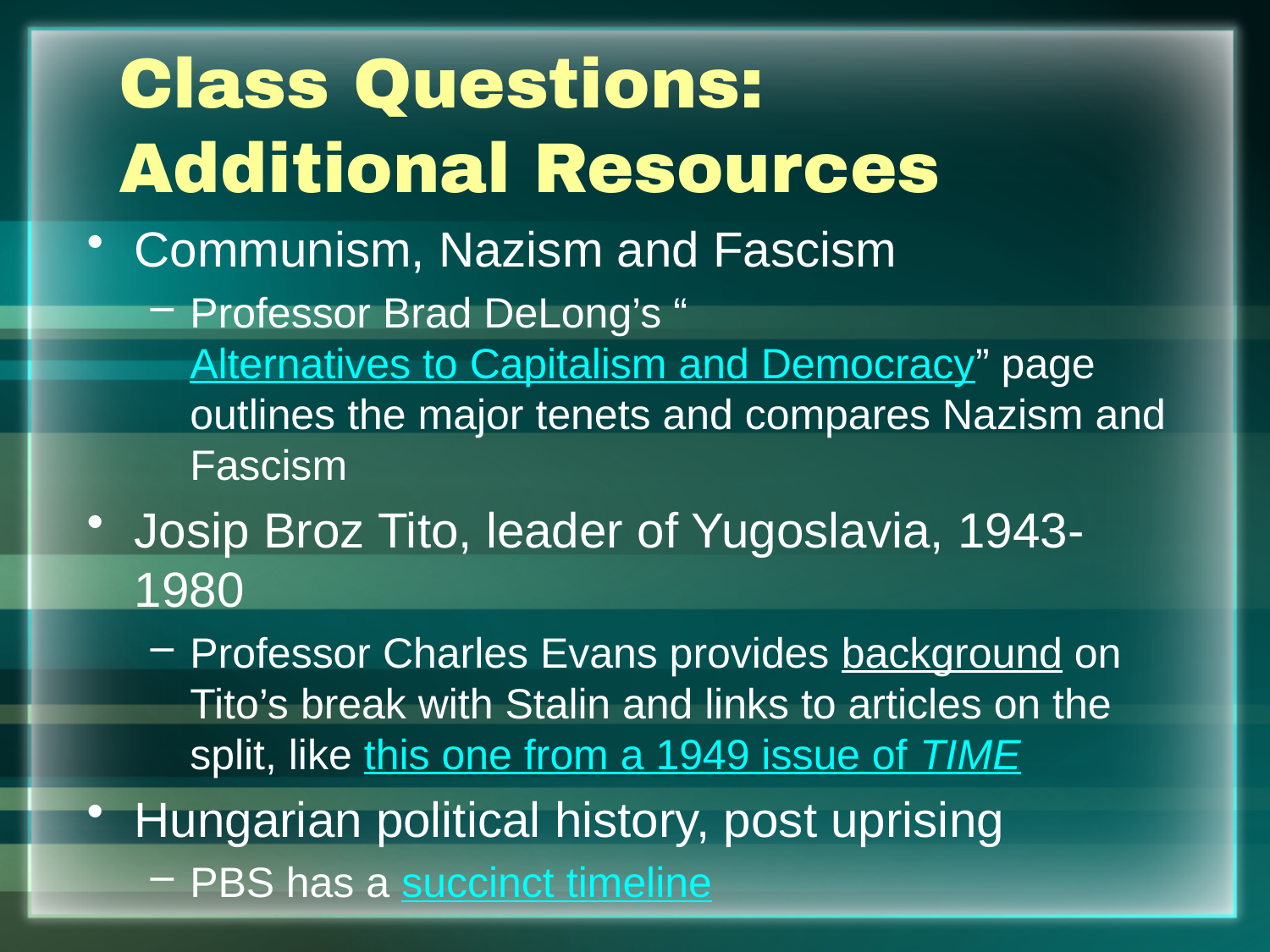

# Class Questions: Additional Resources
Communism, Nazism and Fascism
Professor Brad DeLong’s “Alternatives to Capitalism and Democracy” page outlines the major tenets and compares Nazism and Fascism
Josip Broz Tito, leader of Yugoslavia, 1943-1980
Professor Charles Evans provides background on Tito’s break with Stalin and links to articles on the split, like this one from a 1949 issue of TIME
Hungarian political history, post uprising
PBS has a succinct timeline